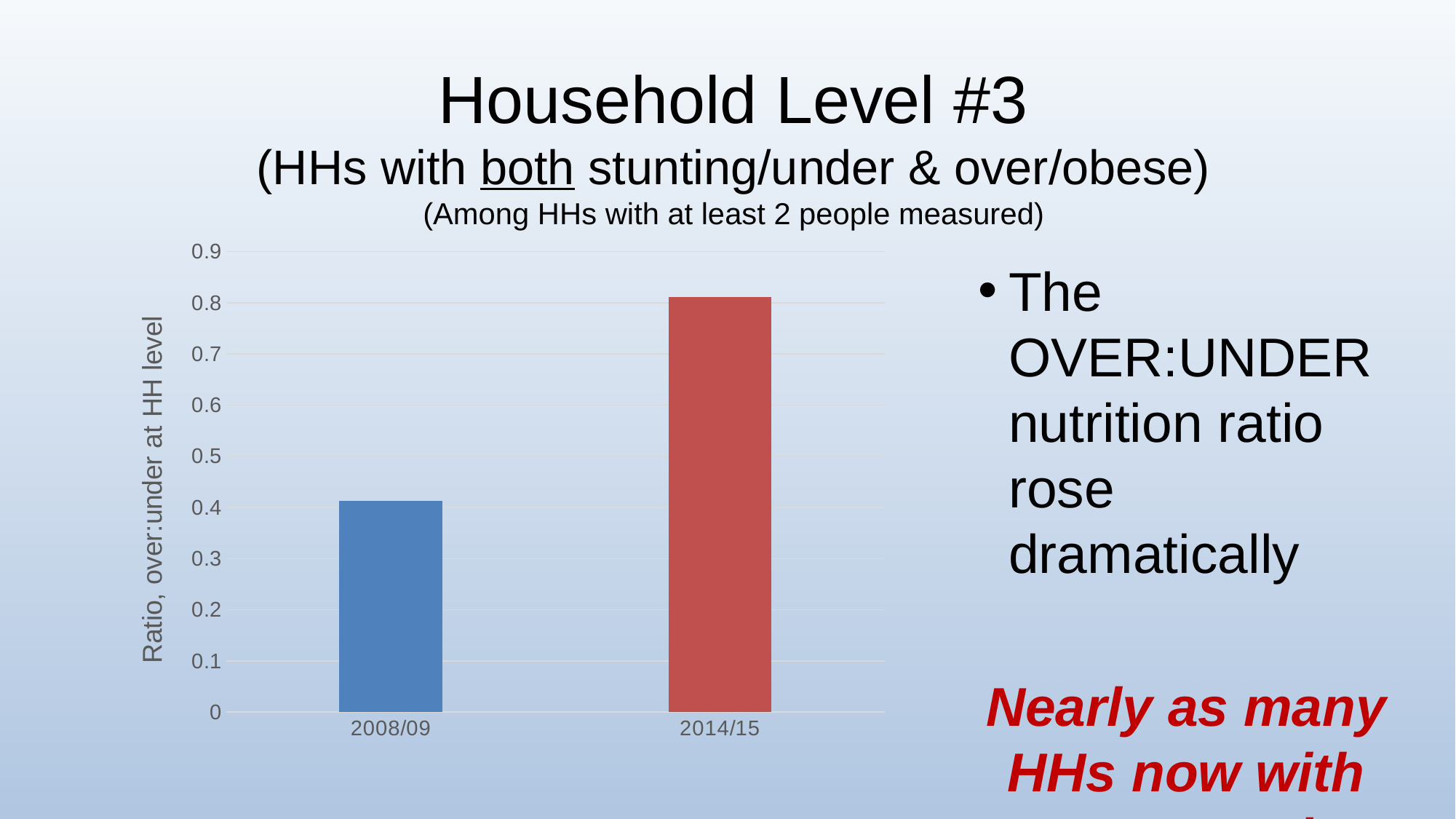

# Household Level #3 (HHs with both stunting/under & over/obese) (Among HHs with at least 2 people measured)

### Chart

| Category |  |
|---|---|
| 2008/09 | 0.4133162452522208 |
| 2014/15 | 0.8113645598310377 |
The OVER:UNDER nutrition ratio rose dramatically

Nearly as many HHs now with over as under nutrition problems